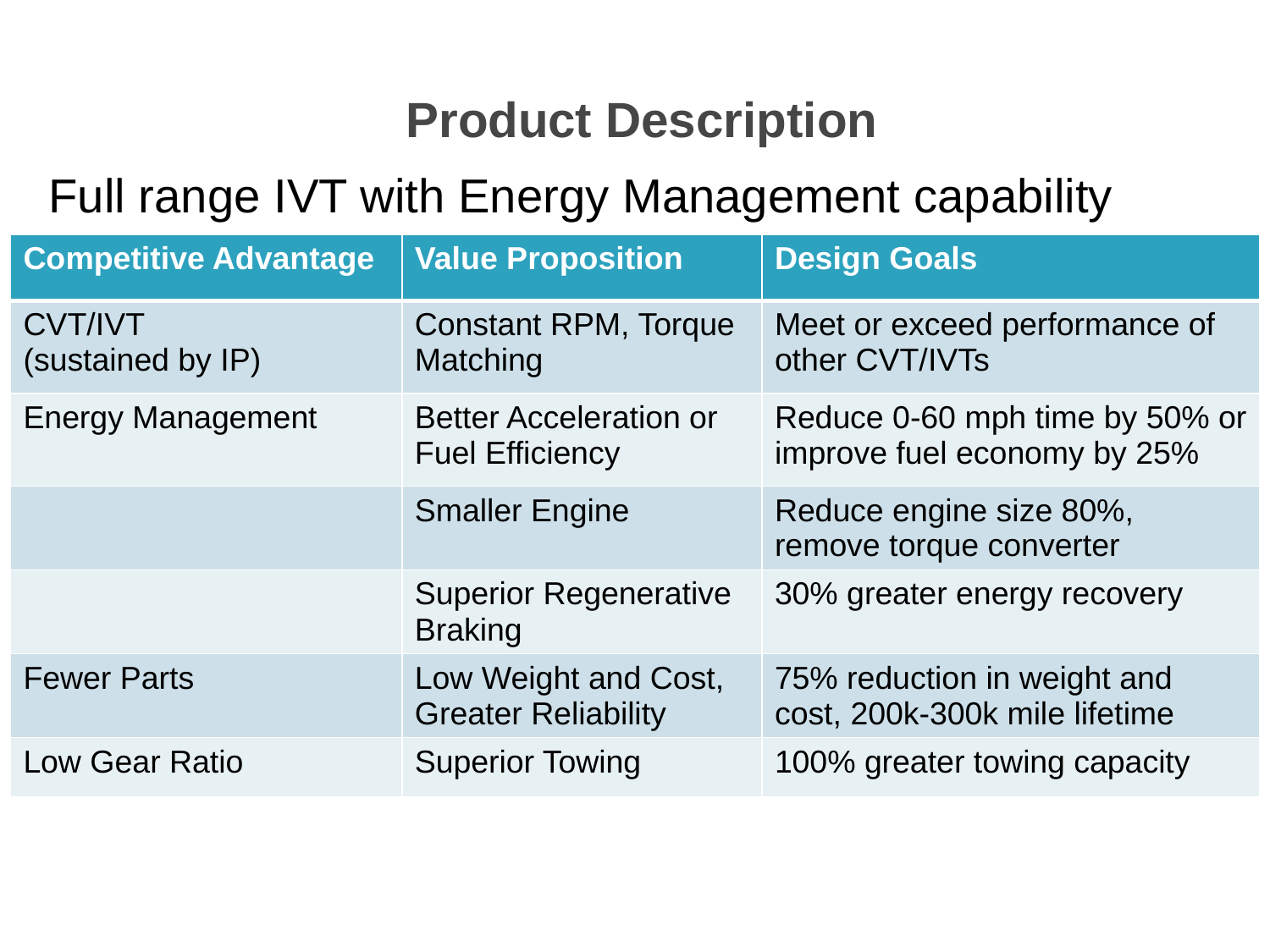

# Product Description
Full range IVT with Energy Management capability
| Competitive Advantage | Value Proposition | Design Goals |
| --- | --- | --- |
| CVT/IVT (sustained by IP) | Constant RPM, Torque Matching | Meet or exceed performance of other CVT/IVTs |
| Energy Management | Better Acceleration or Fuel Efficiency | Reduce 0-60 mph time by 50% or improve fuel economy by 25% |
|  | Smaller Engine | Reduce engine size 80%, remove torque converter |
|  | Superior Regenerative Braking | 30% greater energy recovery |
| Fewer Parts | Low Weight and Cost, Greater Reliability | 75% reduction in weight and cost, 200k-300k mile lifetime |
| Low Gear Ratio | Superior Towing | 100% greater towing capacity |